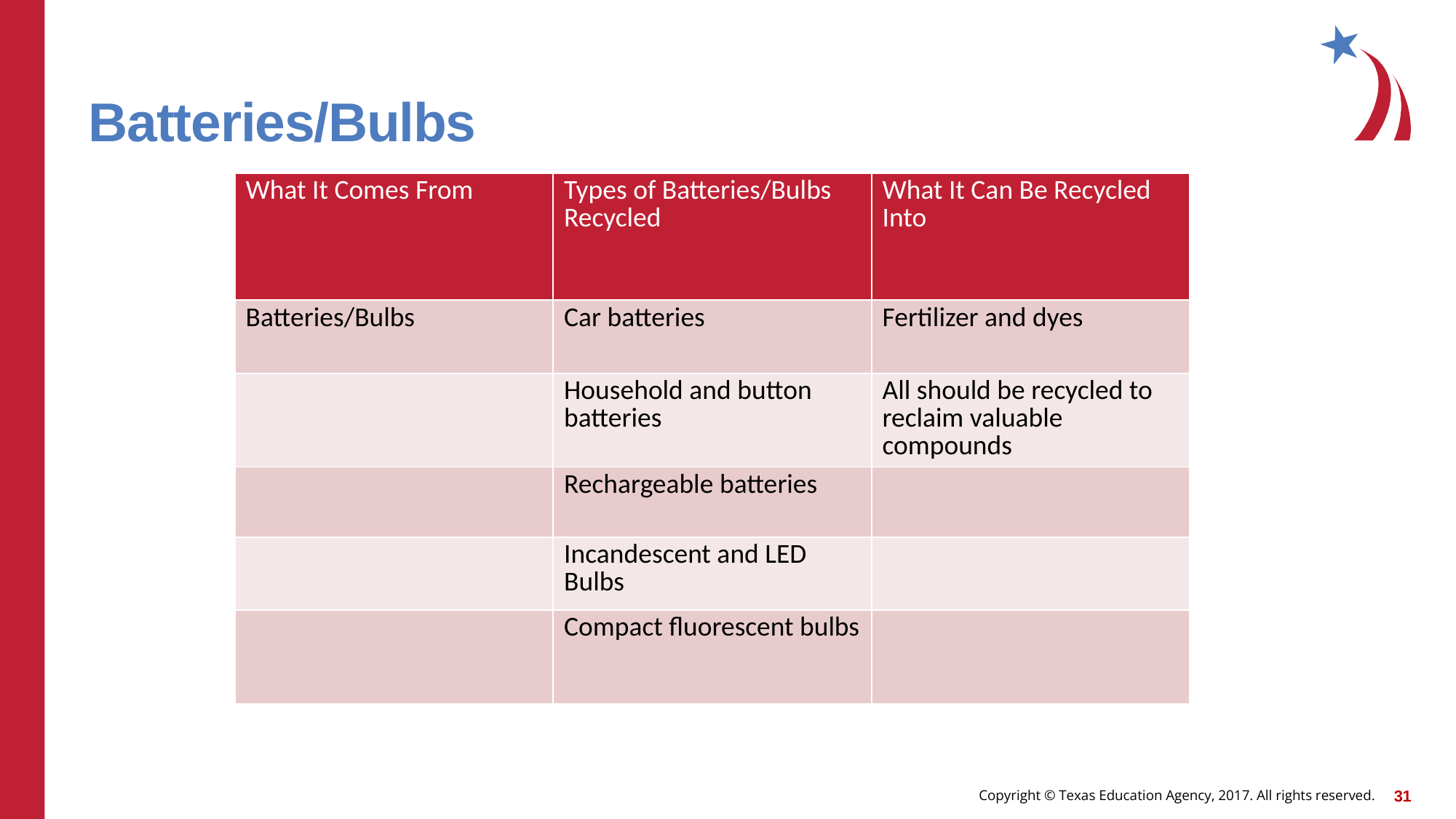

# Batteries/Bulbs
| What It Comes From | Types of Batteries/Bulbs Recycled | What It Can Be Recycled Into |
| --- | --- | --- |
| Batteries/Bulbs | Car batteries | Fertilizer and dyes |
|  | Household and button batteries | All should be recycled to reclaim valuable compounds |
|  | Rechargeable batteries |  |
|  | Incandescent and LED Bulbs |  |
|  | Compact fluorescent bulbs |  |